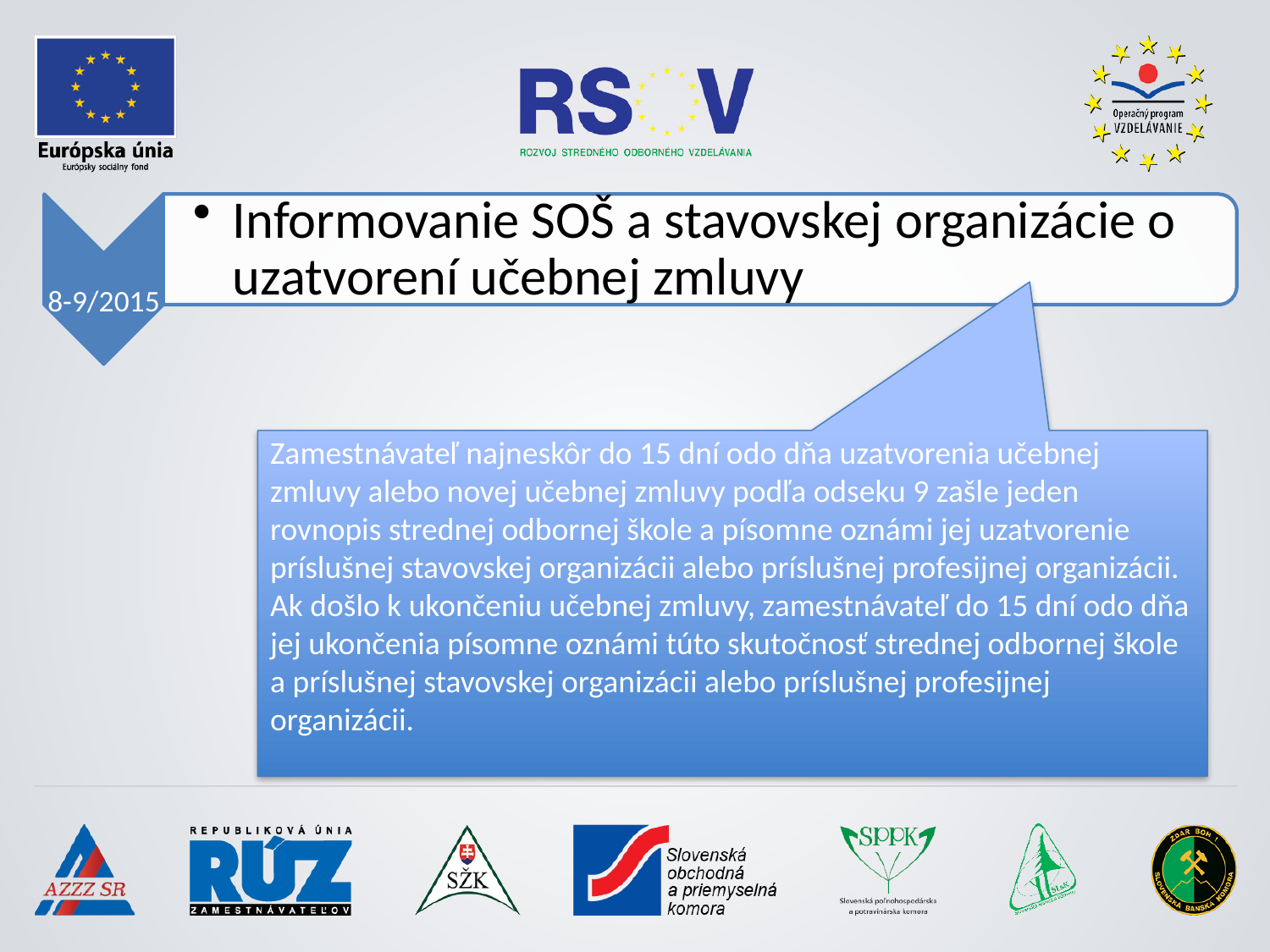

8-9/2015
Informovanie SOŠ a stavovskej organizácie o uzatvorení učebnej zmluvy
Zamestnávateľ najneskôr do 15 dní odo dňa uzatvorenia učebnej zmluvy alebo novej učebnej zmluvy podľa odseku 9 zašle jeden rovnopis strednej odbornej škole a písomne oznámi jej uzatvorenie príslušnej stavovskej organizácii alebo príslušnej profesijnej organizácii. Ak došlo k ukončeniu učebnej zmluvy, zamestnávateľ do 15 dní odo dňa jej ukončenia písomne oznámi túto skutočnosť strednej odbornej škole a príslušnej stavovskej organizácii alebo príslušnej profesijnej organizácii.